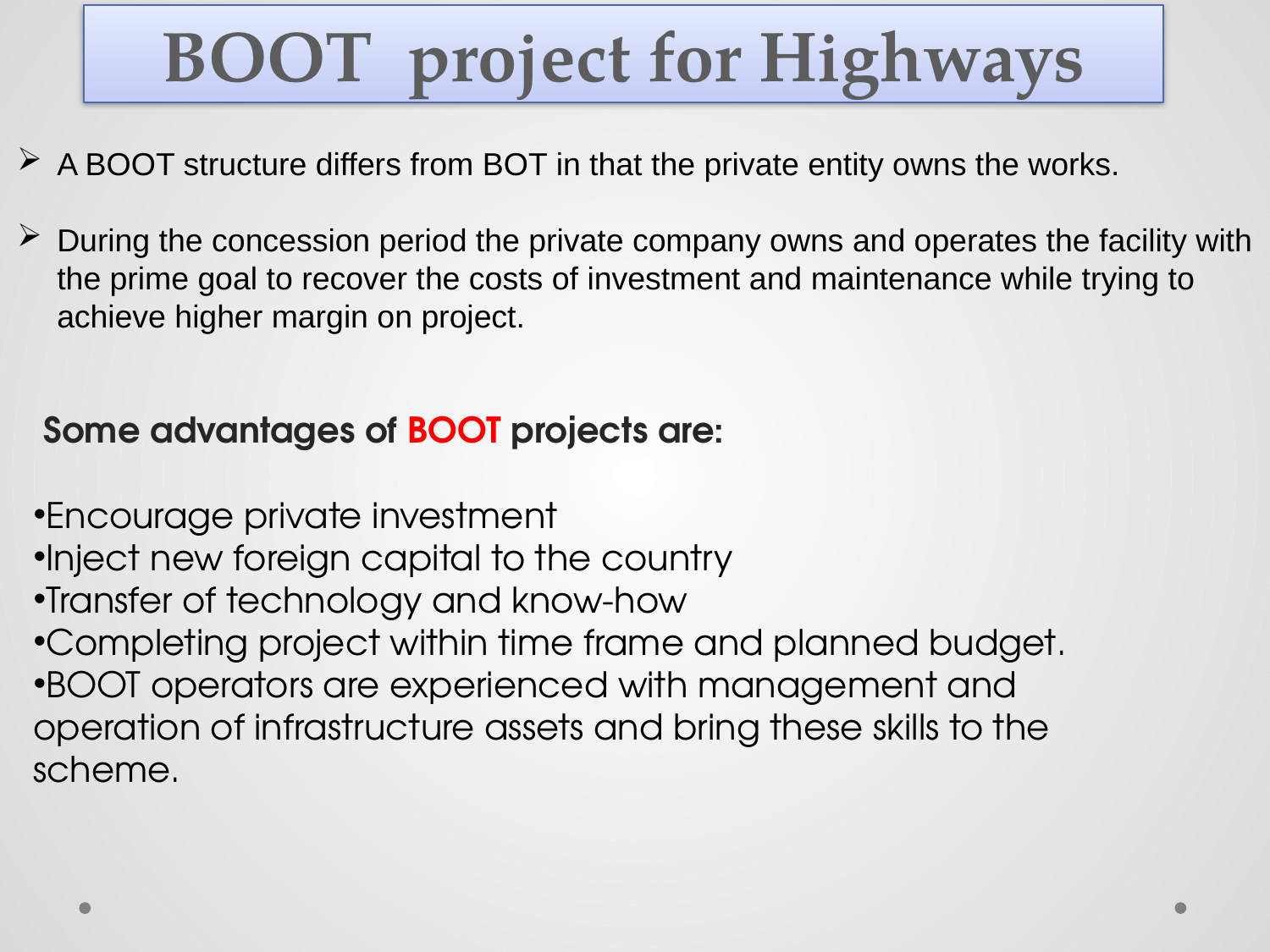

BOOT  project for Highways
A BOOT structure differs from BOT in that the private entity owns the works.

During the concession period the private company owns and operates the facility with the prime goal to recover the costs of investment and maintenance while trying to achieve higher margin on project.
 Some advantages of BOOT projects are:

Encourage private investment
Inject new foreign capital to the country
Transfer of technology and know-how
Completing project within time frame and planned budget.
BOOT operators are experienced with management and operation of infrastructure assets and bring these skills to the scheme.